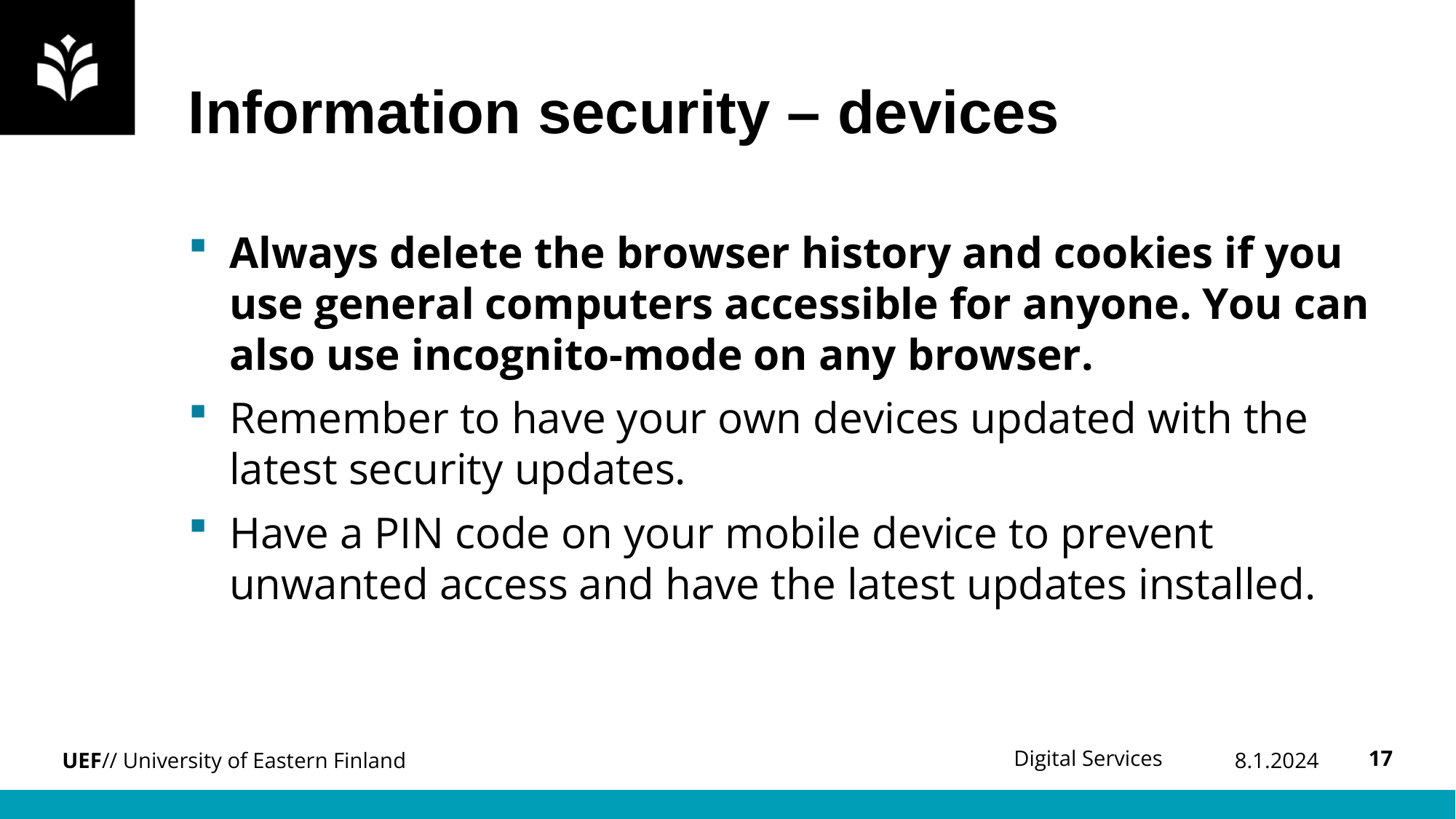

# Information security – devices
Always delete the browser history and cookies if you use general computers accessible for anyone. You can also use incognito-mode on any browser.
Remember to have your own devices updated with the latest security updates.
Have a PIN code on your mobile device to prevent unwanted access and have the latest updates installed.
8.1.2024
17
Digital Services